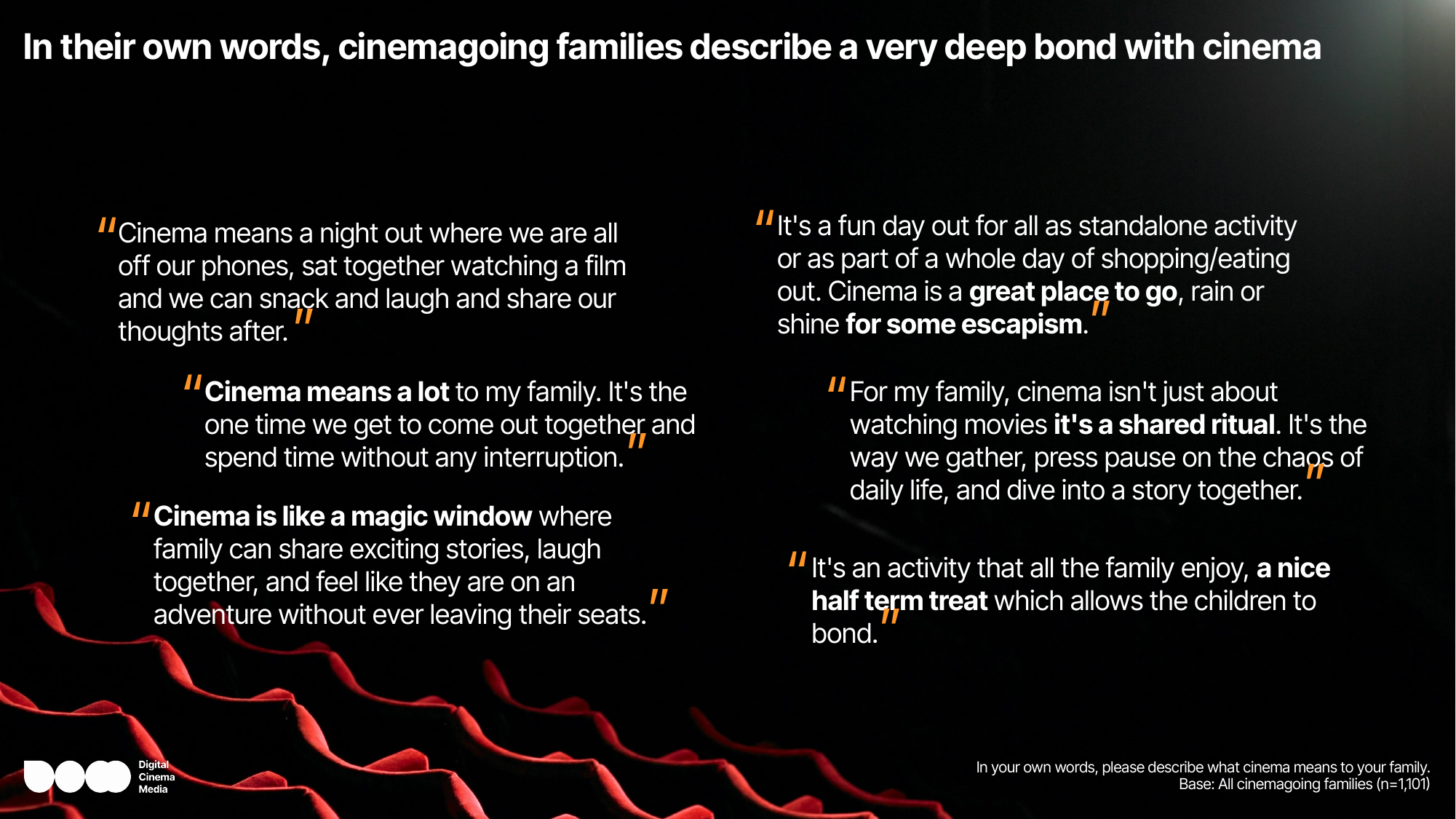

# In their own words, cinemagoing families describe a very deep bond with cinema
“
“
It's a fun day out for all as standalone activity or as part of a whole day of shopping/eating out. Cinema is a great place to go, rain or shine for some escapism.
Cinema means a night out where we are all off our phones, sat together watching a film and we can snack and laugh and share our thoughts after.
“
“
“
“
Cinema means a lot to my family. It's the one time we get to come out together and spend time without any interruption.
For my family, cinema isn't just about watching movies it's a shared ritual. It's the way we gather, press pause on the chaos of daily life, and dive into a story together.
“
“
“
Cinema is like a magic window where family can share exciting stories, laugh together, and feel like they are on an adventure without ever leaving their seats.
“
It's an activity that all the family enjoy, a nice half term treat which allows the children to bond.
“
“
In your own words, please describe what cinema means to your family. Base: All cinemagoing families (n=1,101)